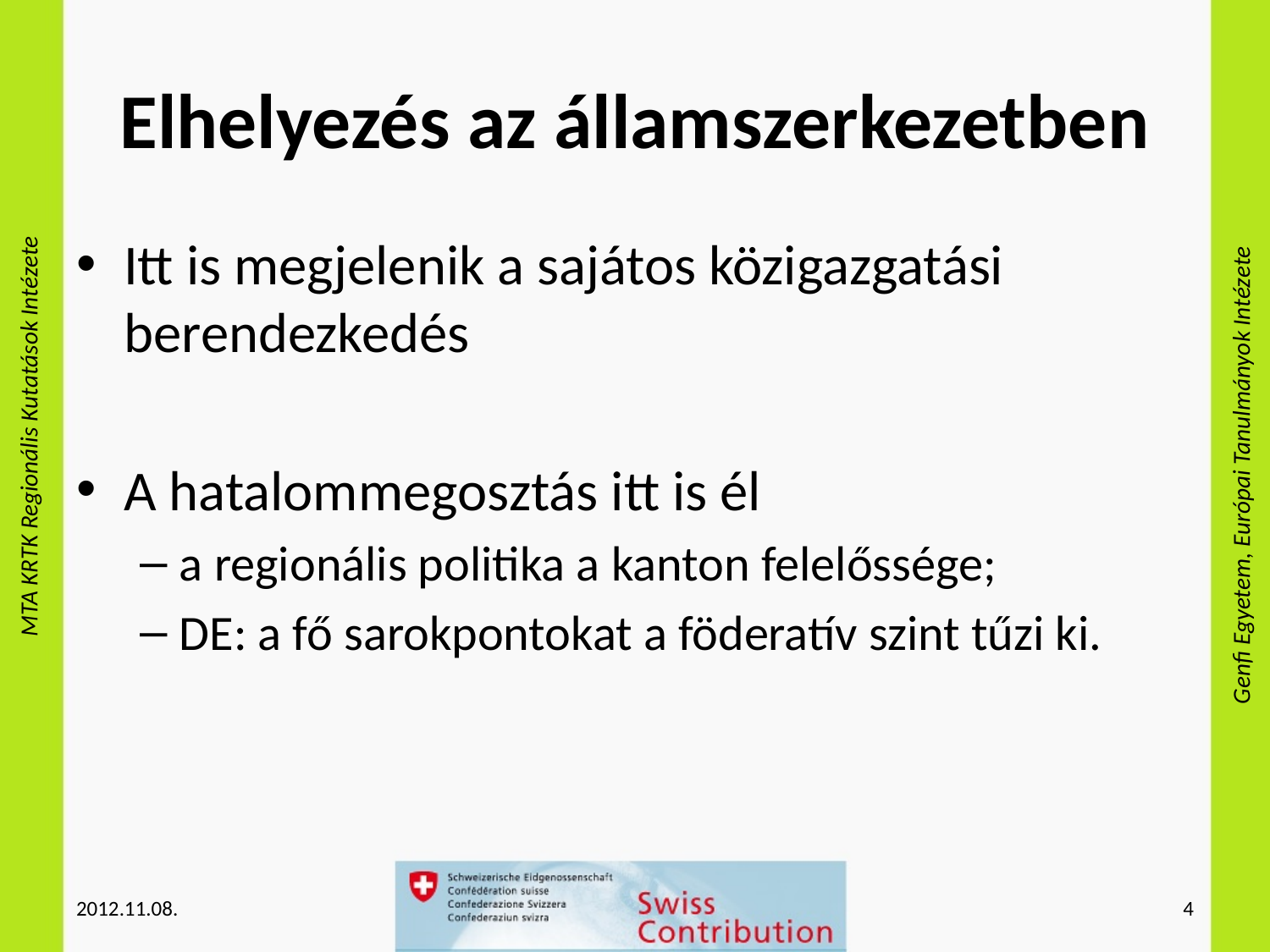

# Elhelyezés az államszerkezetben
Itt is megjelenik a sajátos közigazgatási berendezkedés

A hatalommegosztás itt is él
a regionális politika a kanton felelőssége;
DE: a fő sarokpontokat a föderatív szint tűzi ki.

2012.11.08.
4